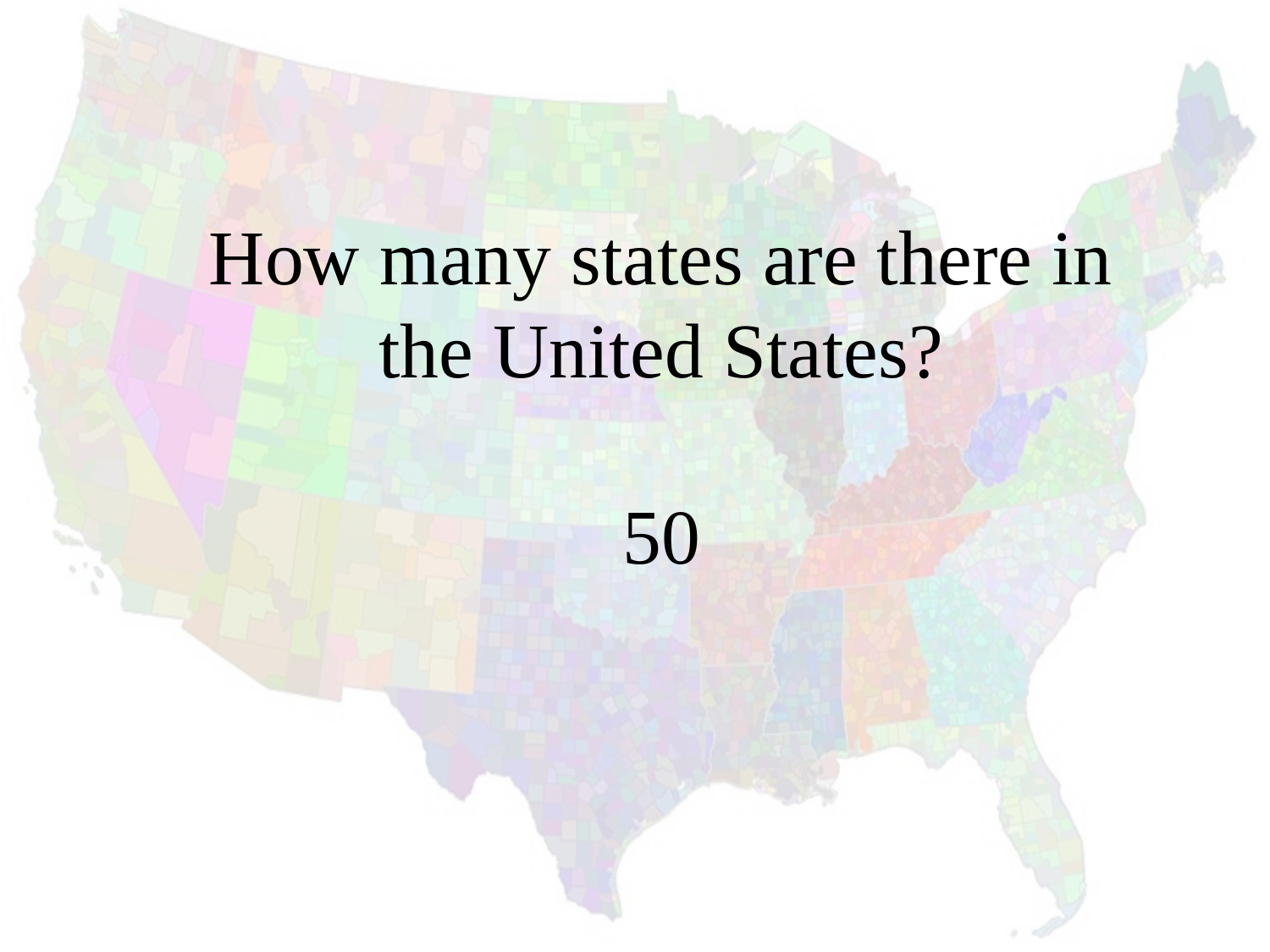

How many states are there in the United States?

50